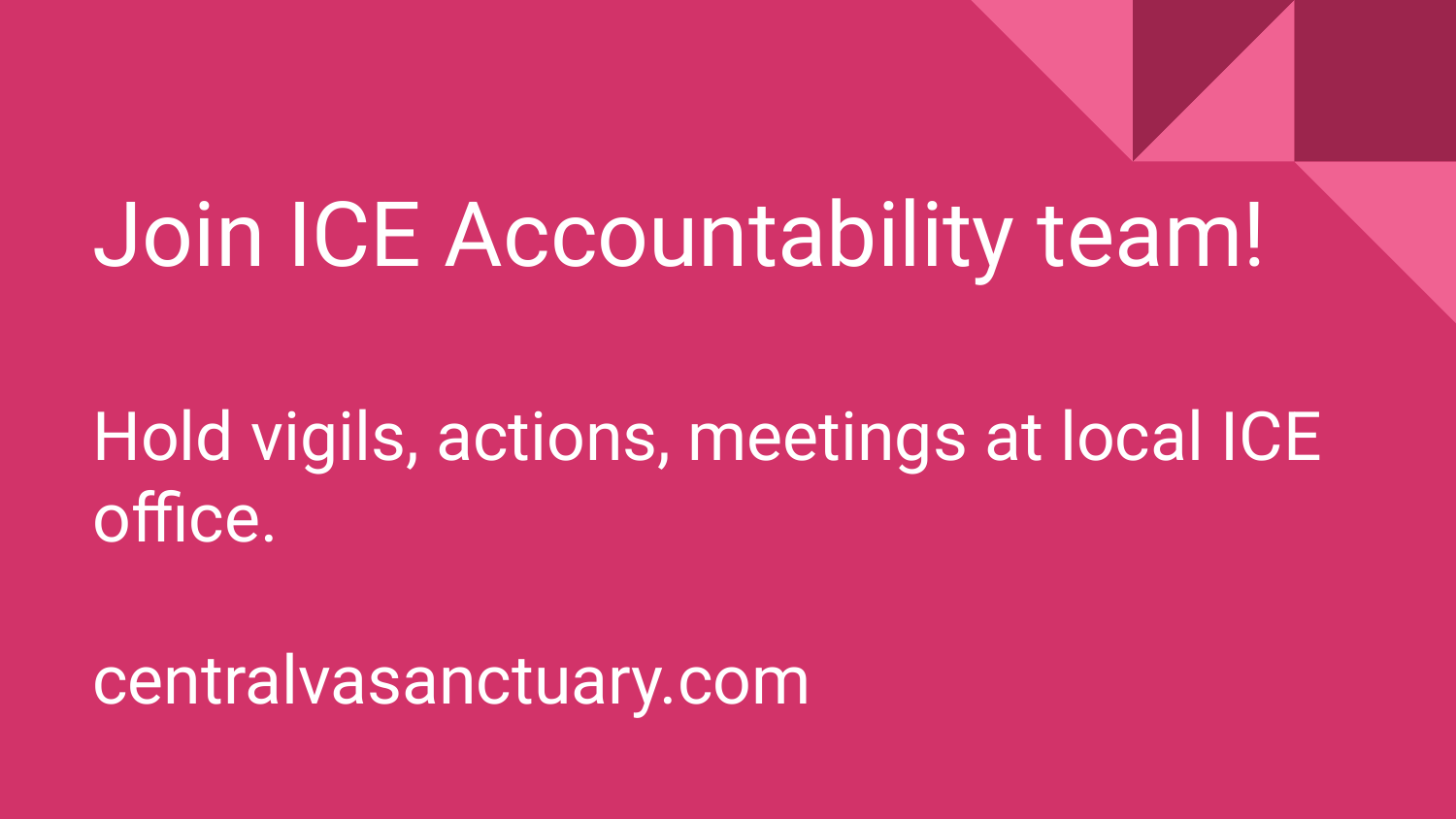

# Join ICE Accountability team!

Hold vigils, actions, meetings at local ICE office.

centralvasanctuary.com